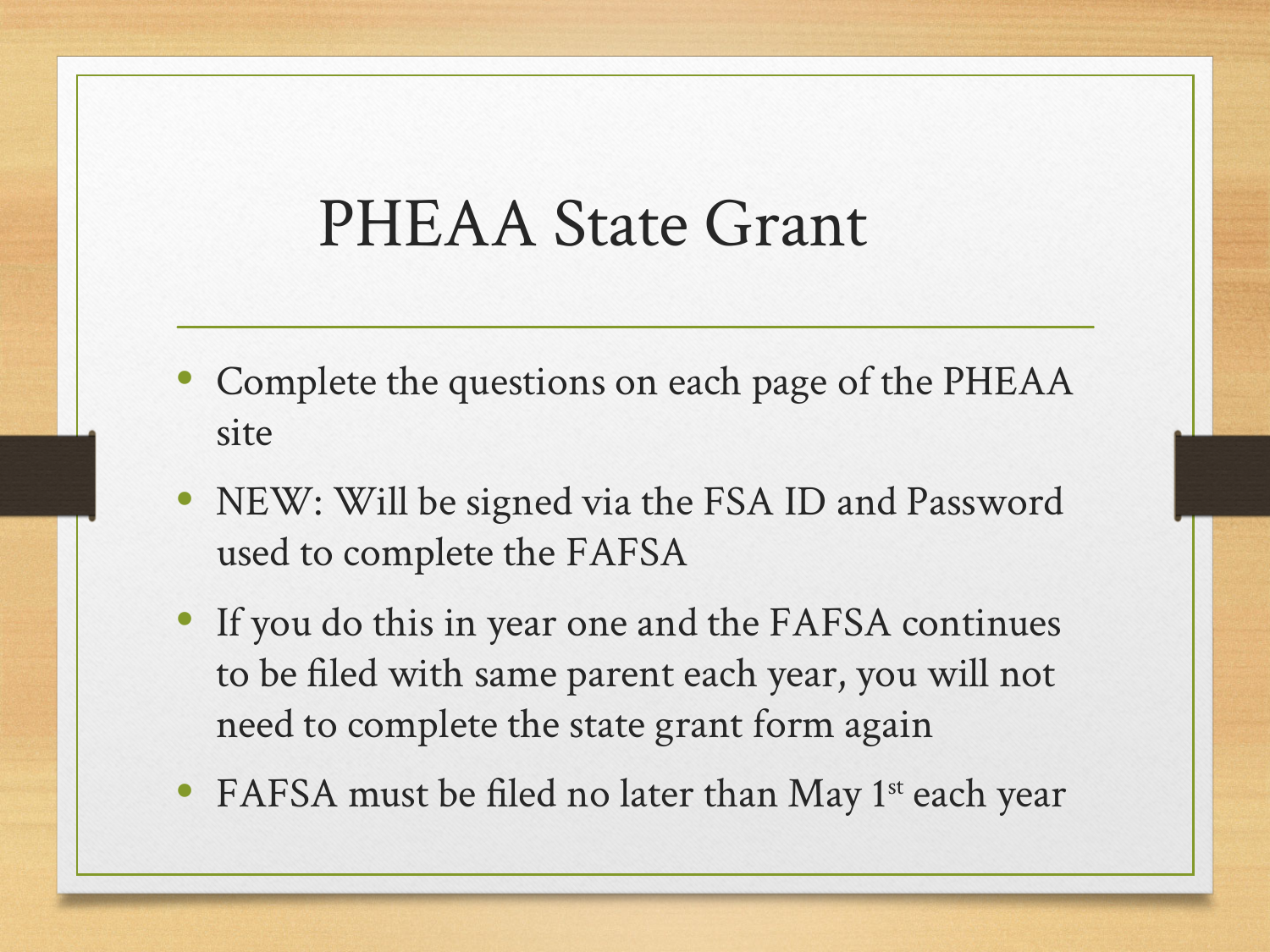

# PHEAA State Grant
Complete the questions on each page of the PHEAA site
NEW: Will be signed via the FSA ID and Password used to complete the FAFSA
If you do this in year one and the FAFSA continues to be filed with same parent each year, you will not need to complete the state grant form again
FAFSA must be filed no later than May 1st each year